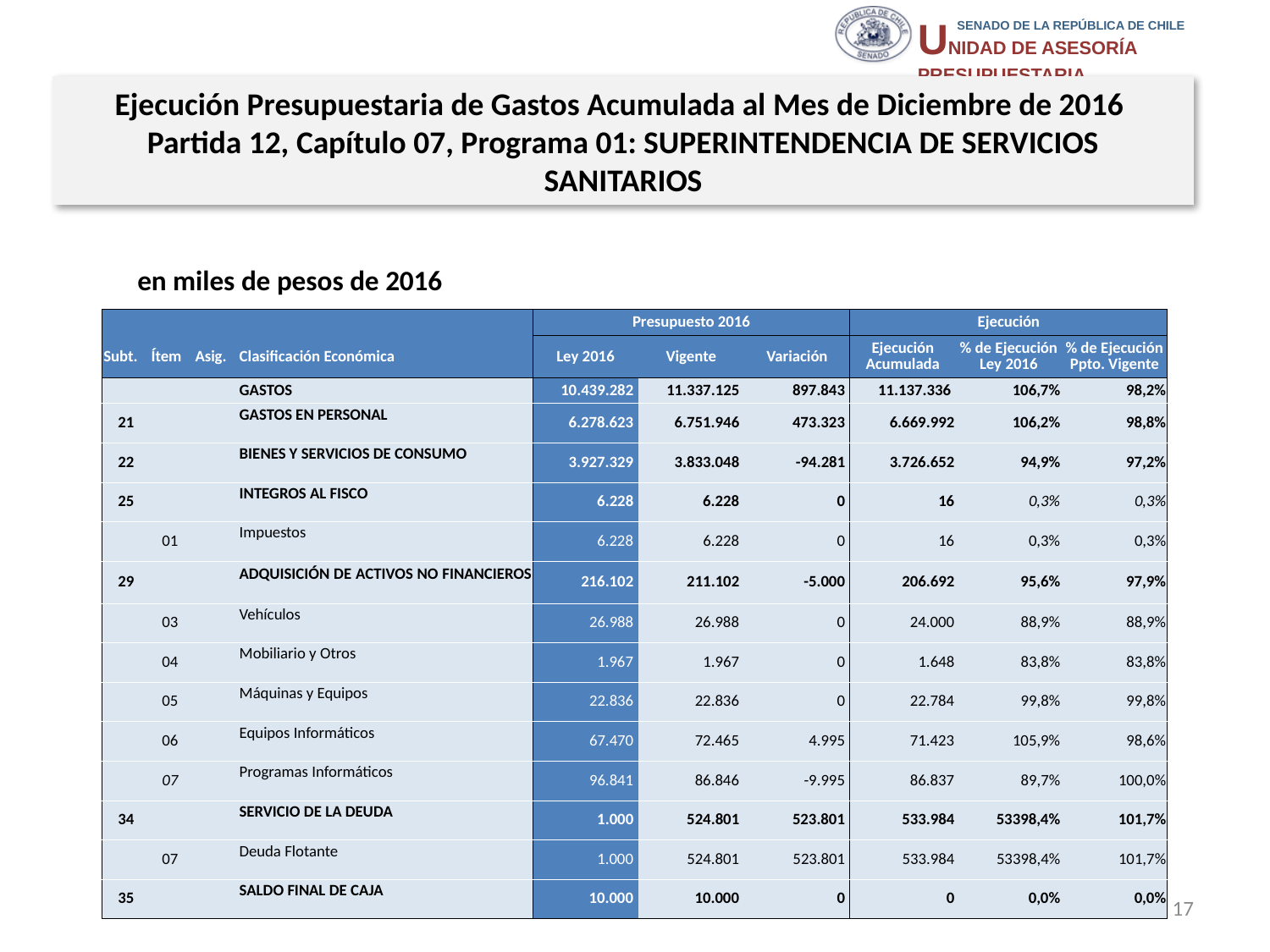

Ejecución Presupuestaria de Gastos Acumulada al Mes de Diciembre de 2016
Partida 12, Capítulo 07, Programa 01: SUPERINTENDENCIA DE SERVICIOS SANITARIOS
en miles de pesos de 2016
|  |  |  |  | Presupuesto 2016 |  |  | Ejecución |  |  |
| --- | --- | --- | --- | --- | --- | --- | --- | --- | --- |
| Subt. | Ítem | Asig. | Clasificación Económica | Ley 2016 | Vigente | Variación | Ejecución Acumulada | % de Ejecución Ley 2016 | % de Ejecución Ppto. Vigente |
|  |  |  | GASTOS | 10.439.282 | 11.337.125 | 897.843 | 11.137.336 | 106,7% | 98,2% |
| 21 |  |  | GASTOS EN PERSONAL | 6.278.623 | 6.751.946 | 473.323 | 6.669.992 | 106,2% | 98,8% |
| 22 |  |  | BIENES Y SERVICIOS DE CONSUMO | 3.927.329 | 3.833.048 | -94.281 | 3.726.652 | 94,9% | 97,2% |
| 25 |  |  | INTEGROS AL FISCO | 6.228 | 6.228 | 0 | 16 | 0,3% | 0,3% |
|  | 01 |  | Impuestos | 6.228 | 6.228 | 0 | 16 | 0,3% | 0,3% |
| 29 |  |  | ADQUISICIÓN DE ACTIVOS NO FINANCIEROS | 216.102 | 211.102 | -5.000 | 206.692 | 95,6% | 97,9% |
|  | 03 |  | Vehículos | 26.988 | 26.988 | 0 | 24.000 | 88,9% | 88,9% |
|  | 04 |  | Mobiliario y Otros | 1.967 | 1.967 | 0 | 1.648 | 83,8% | 83,8% |
|  | 05 |  | Máquinas y Equipos | 22.836 | 22.836 | 0 | 22.784 | 99,8% | 99,8% |
|  | 06 |  | Equipos Informáticos | 67.470 | 72.465 | 4.995 | 71.423 | 105,9% | 98,6% |
|  | 07 |  | Programas Informáticos | 96.841 | 86.846 | -9.995 | 86.837 | 89,7% | 100,0% |
| 34 |  |  | SERVICIO DE LA DEUDA | 1.000 | 524.801 | 523.801 | 533.984 | 53398,4% | 101,7% |
|  | 07 |  | Deuda Flotante | 1.000 | 524.801 | 523.801 | 533.984 | 53398,4% | 101,7% |
| 35 |  |  | SALDO FINAL DE CAJA | 10.000 | 10.000 | 0 | 0 | 0,0% | 0,0% |
Fuente: Elaboración propia en base  a Informes de ejecución presupuestaria mensual de DIPRES
17